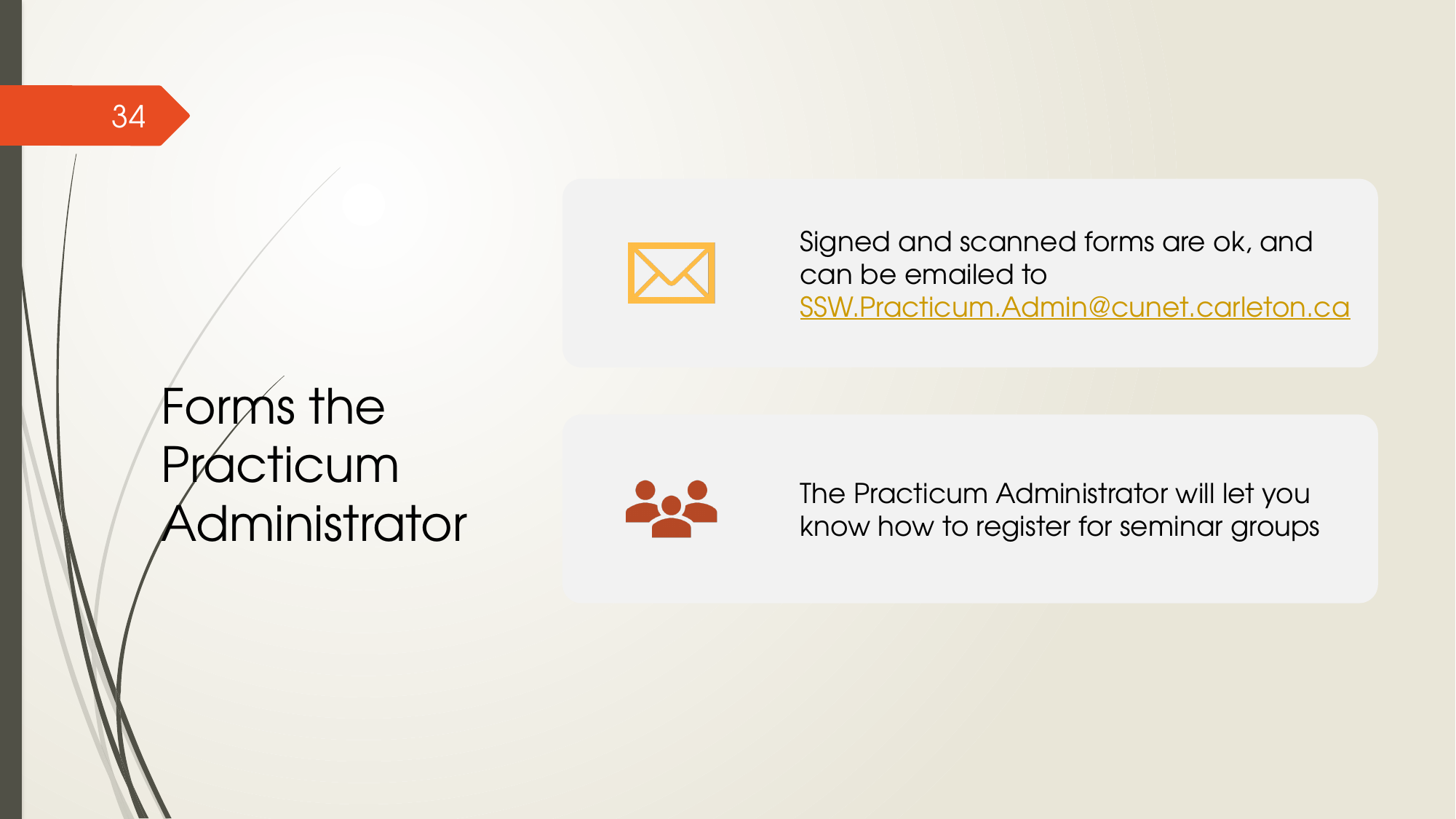

Signed and scanned forms are ok, and can be emailed to SSW.Practicum.Admin@cunet.carleton.ca
The Practicum Administrator will let you know how to register for seminar groups
34
# Forms the Practicum Administrator